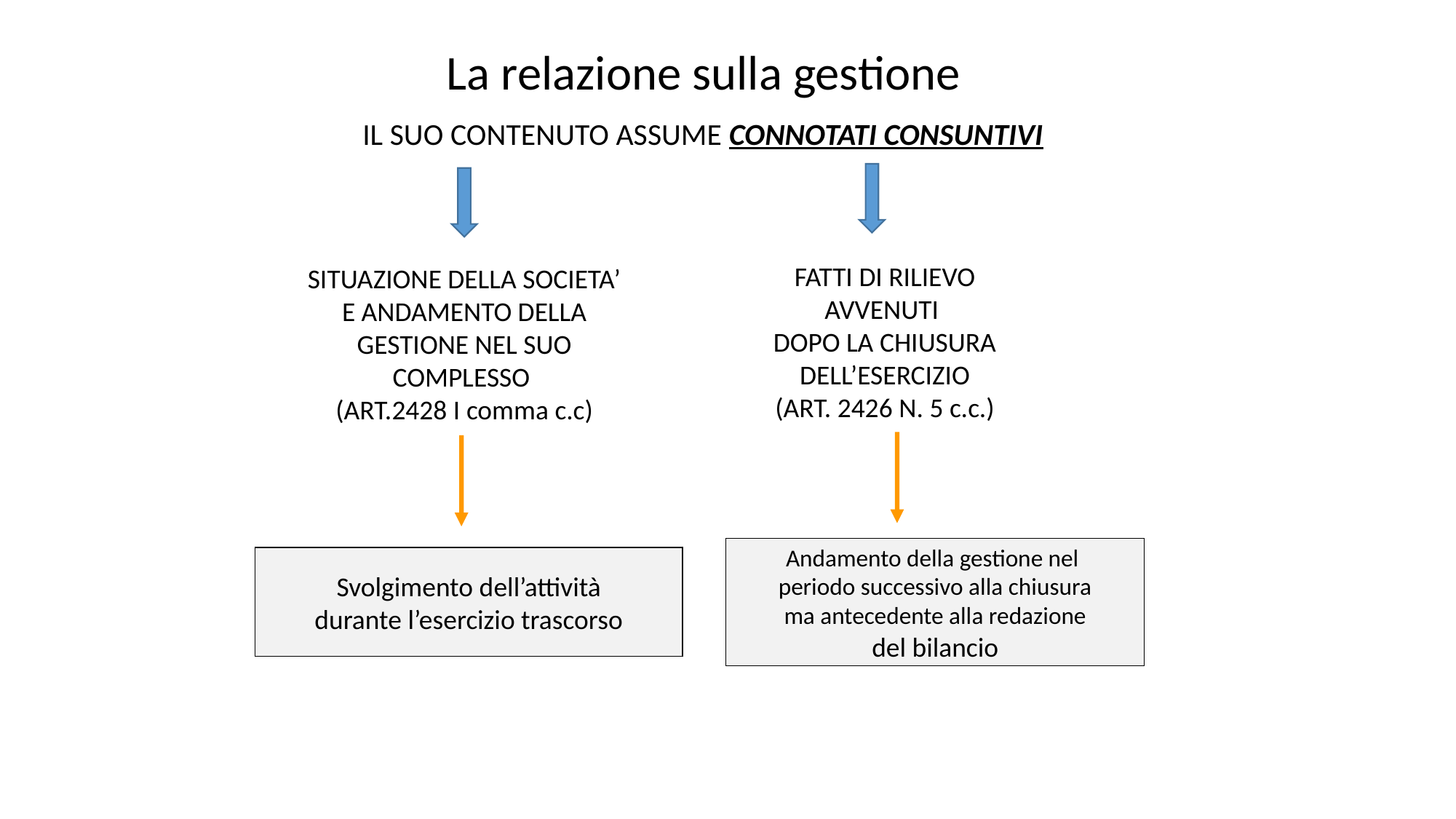

La relazione sulla gestione

IL SUO CONTENUTO ASSUME CONNOTATI CONSUNTIVI

FATTI DI RILIEVO
AVVENUTI
DOPO LA CHIUSURA
DELL’ESERCIZIO
(ART. 2426 N. 5 c.c.)
SITUAZIONE DELLA SOCIETA’
 E ANDAMENTO DELLA
GESTIONE NEL SUO
COMPLESSO
(ART.2428 I comma c.c)

Andamento della gestione nel
periodo successivo alla chiusura
ma antecedente alla redazione
del bilancio
Svolgimento dell’attività
durante l’esercizio trascorso